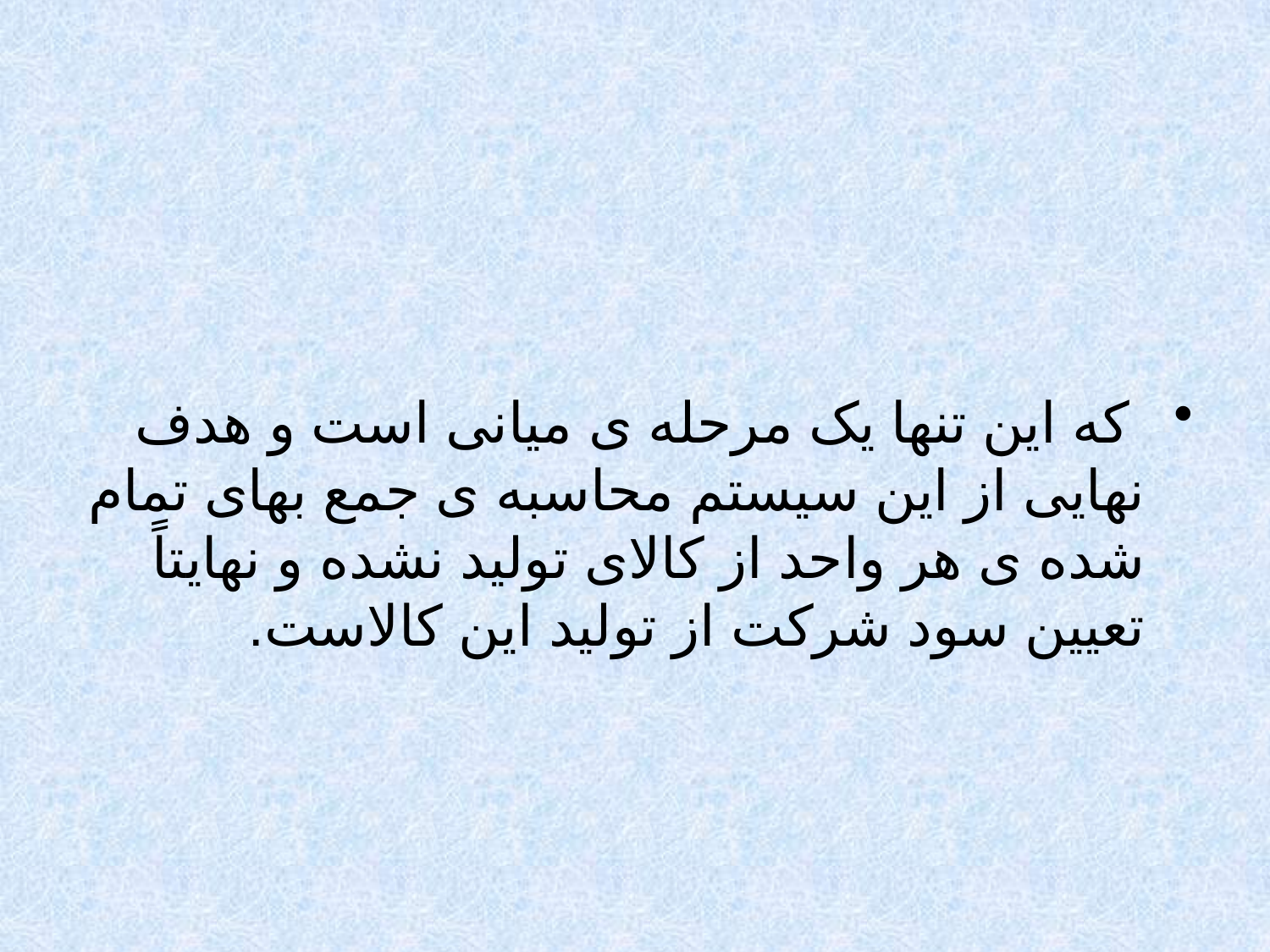

#

 که این تنها یک مرحله ی میانی است و هدف نهایی از این سیستم محاسبه ی جمع بهای تمام شده ی هر واحد از کالای تولید نشده و نهایتاً تعیین سود شرکت از تولید این کالاست.